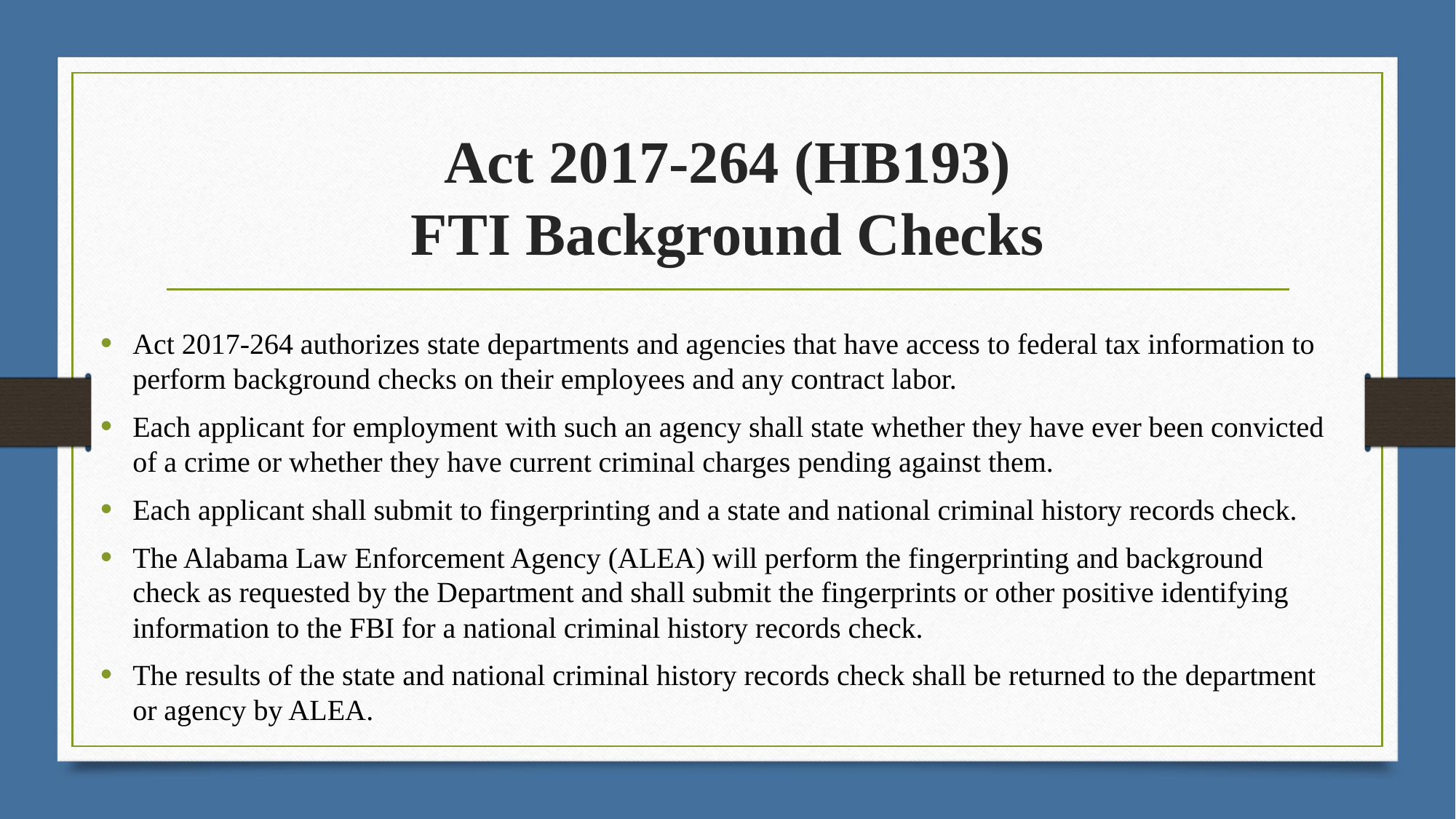

# Act 2017-264 (HB193) FTI Background Checks
Act 2017-264 authorizes state departments and agencies that have access to federal tax information to perform background checks on their employees and any contract labor.
Each applicant for employment with such an agency shall state whether they have ever been convicted of a crime or whether they have current criminal charges pending against them.
Each applicant shall submit to fingerprinting and a state and national criminal history records check.
The Alabama Law Enforcement Agency (ALEA) will perform the fingerprinting and background check as requested by the Department and shall submit the fingerprints or other positive identifying information to the FBI for a national criminal history records check.
The results of the state and national criminal history records check shall be returned to the department or agency by ALEA.